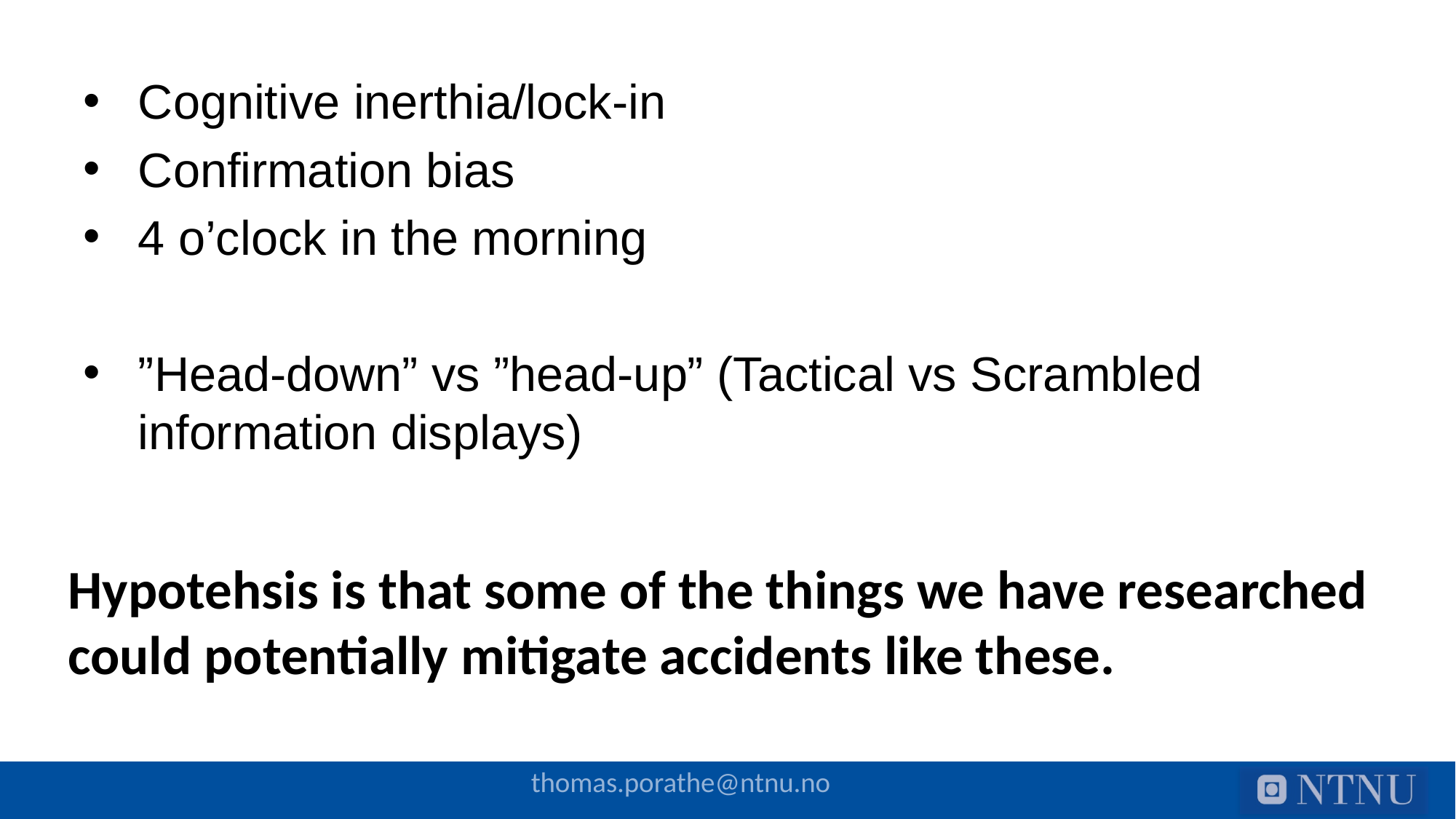

Cognitive inerthia/lock-in
Confirmation bias
4 o’clock in the morning

”Head-down” vs ”head-up” (Tactical vs Scrambled information displays)
Hypotehsis is that some of the things we have researched could potentially mitigate accidents like these.